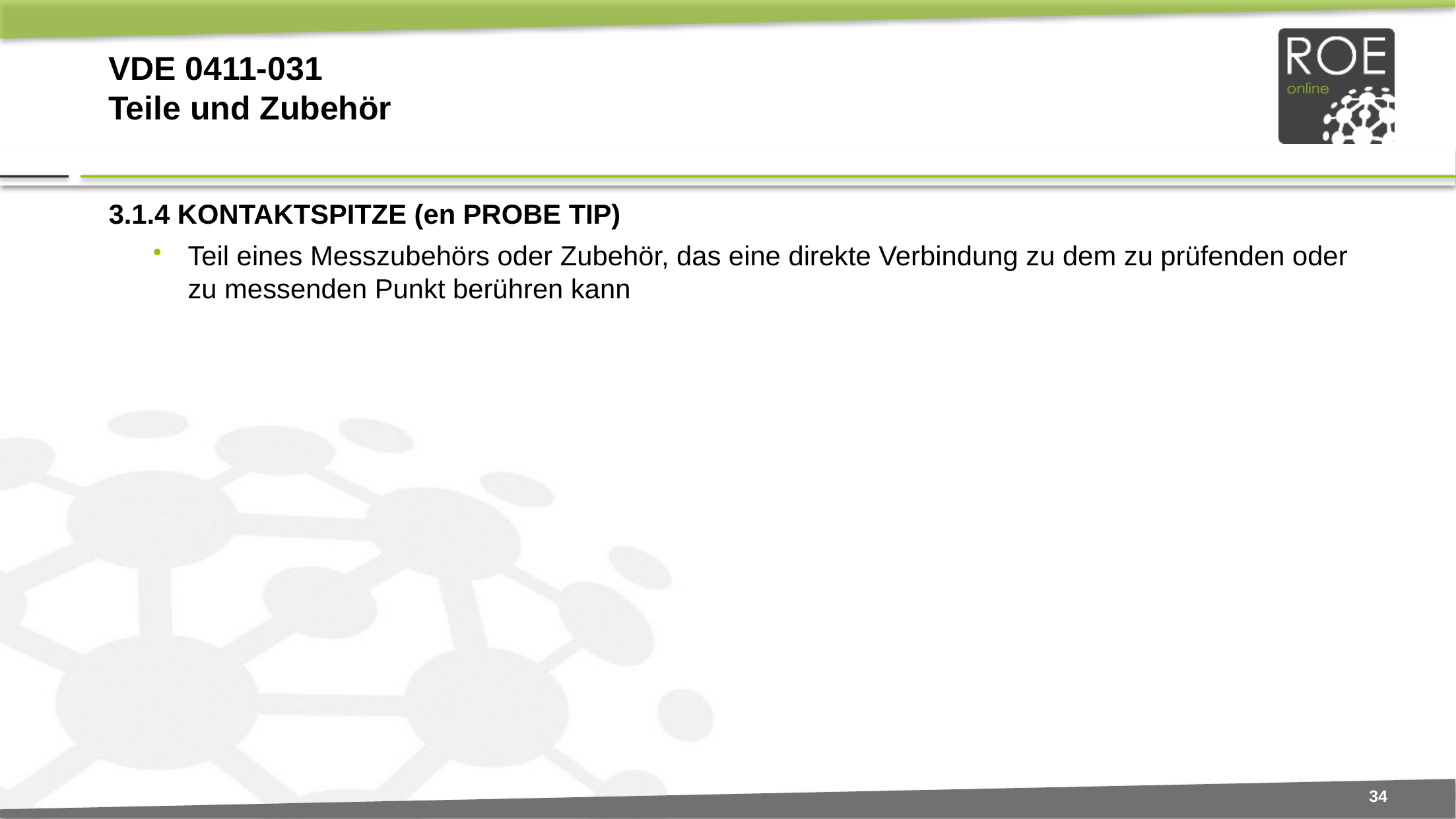

# VDE 0411-031 Teile und Zubehör
3.1.4 KONTAKTSPITZE (en PROBE TIP)
Teil eines Messzubehörs oder Zubehör, das eine direkte Verbindung zu dem zu prüfenden oder zu messenden Punkt berühren kann
34